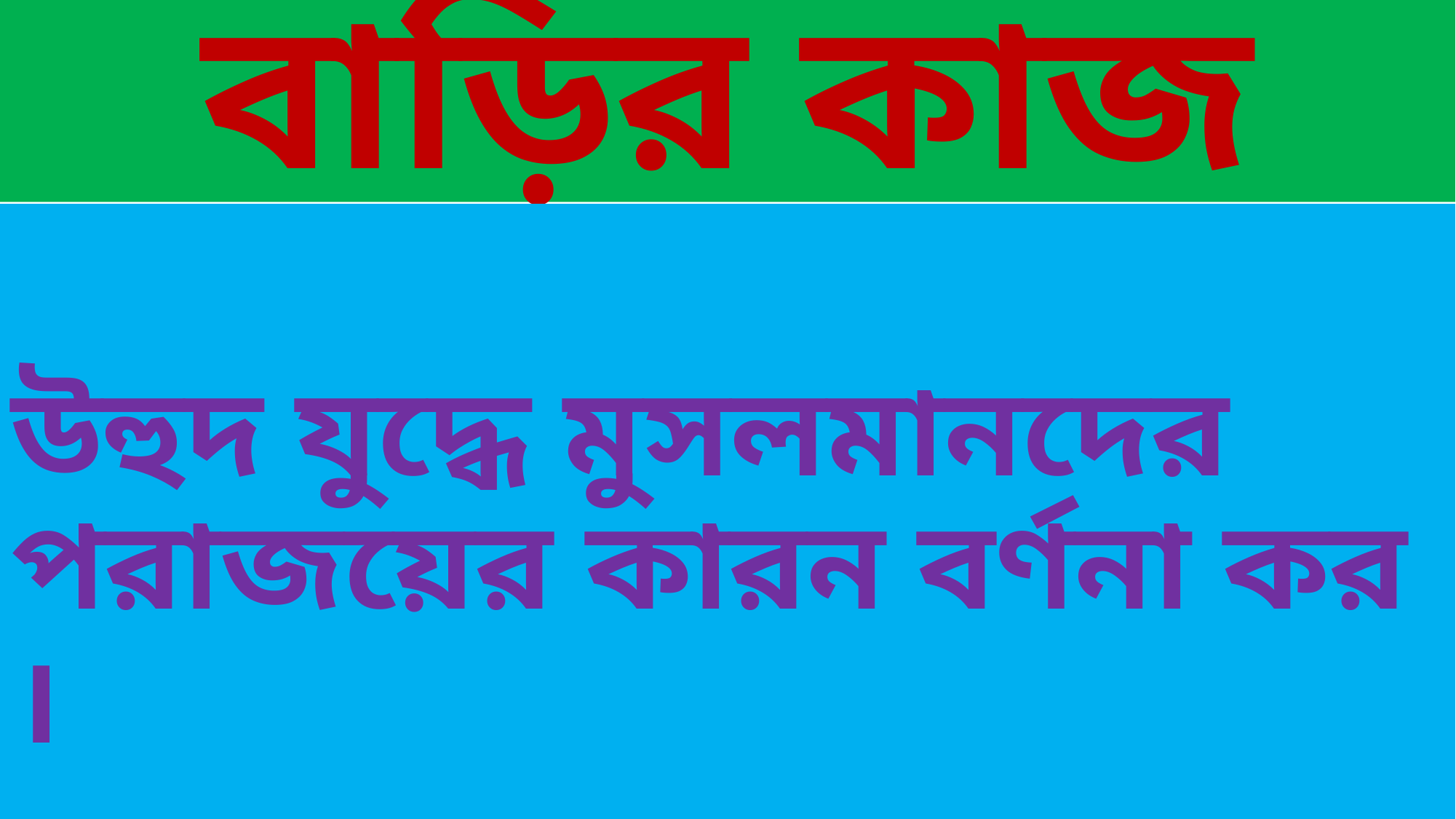

# বাড়ির কাজ

উহুদ যুদ্ধে মুসলমানদের পরাজয়ের কারন বর্ণনা কর ।